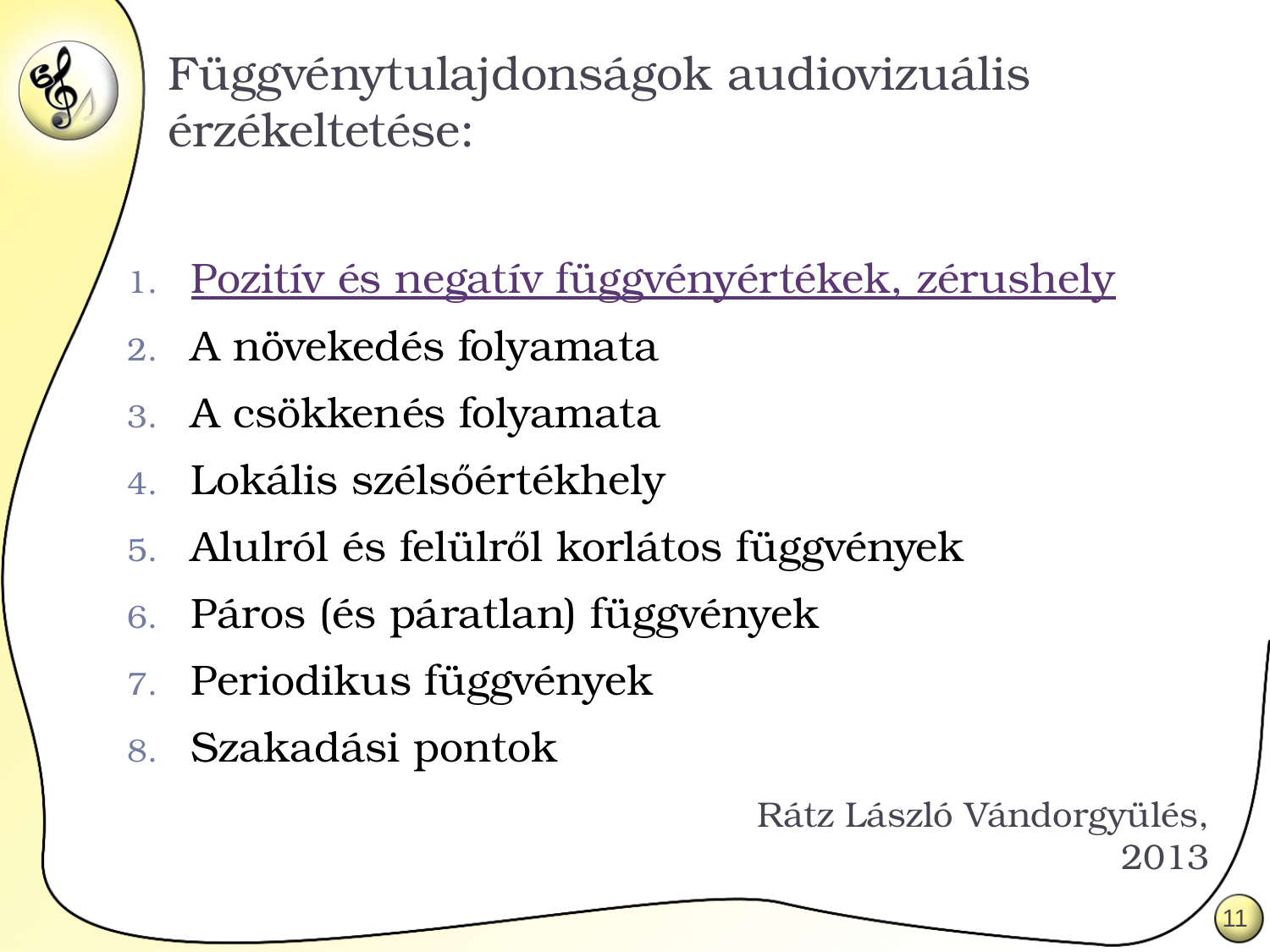

# Függvénytulajdonságok audiovizuális érzékeltetése:
Pozitív és negatív függvényértékek, zérushely
A növekedés folyamata
A csökkenés folyamata
Lokális szélsőértékhely
Alulról és felülről korlátos függvények
Páros (és páratlan) függvények
Periodikus függvények
Szakadási pontok
Rátz László Vándorgyülés, 2013
11